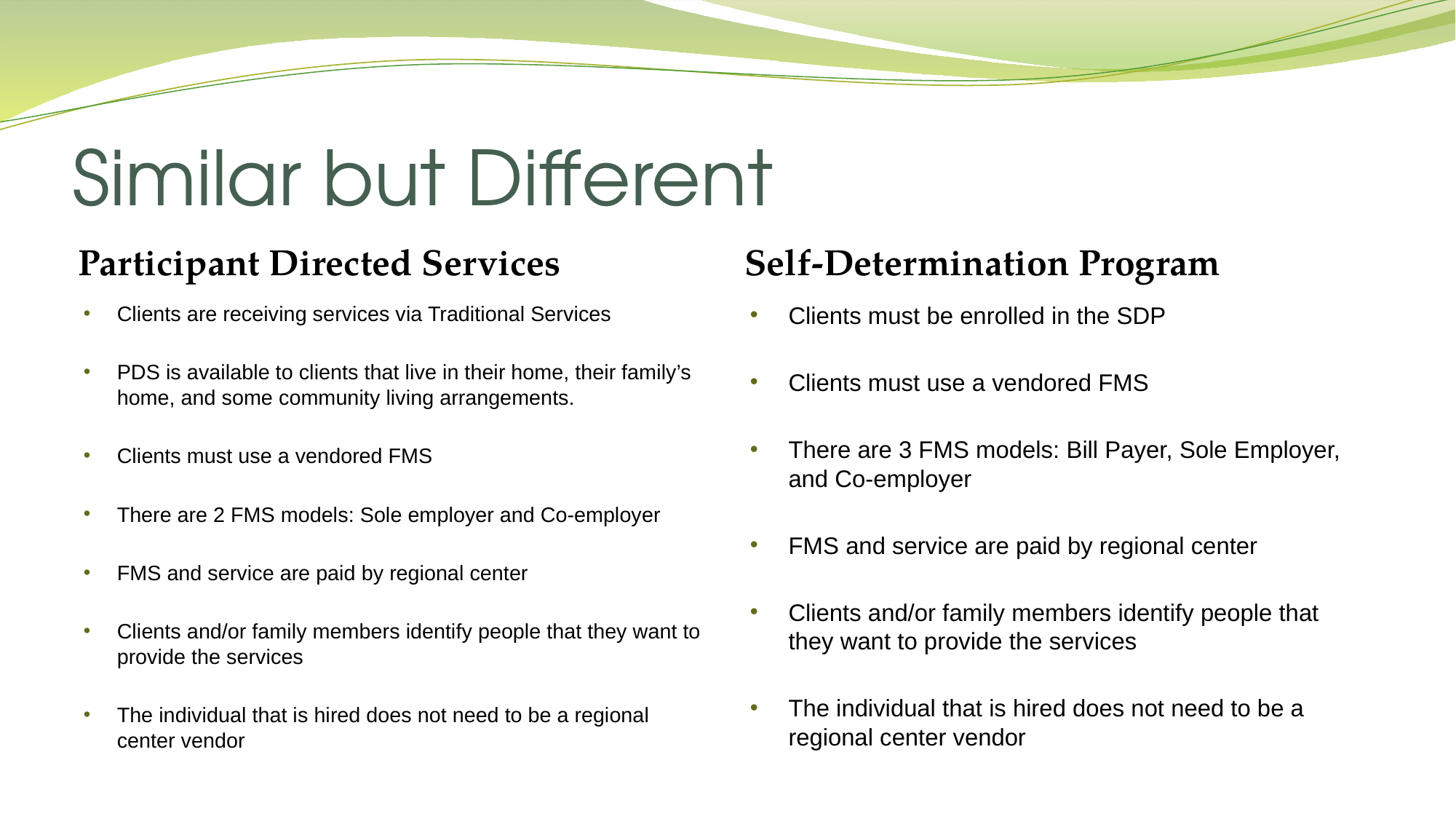

# Similar but Different
Participant Directed Services
Self-Determination Program
Clients are receiving services via Traditional Services

PDS is available to clients that live in their home, their family’s home, and some community living arrangements.

Clients must use a vendored FMS

There are 2 FMS models: Sole employer and Co-employer

FMS and service are paid by regional center

Clients and/or family members identify people that they want to provide the services

The individual that is hired does not need to be a regional center vendor

Clients must be enrolled in the SDP

Clients must use a vendored FMS

There are 3 FMS models: Bill Payer, Sole Employer, and Co-employer

FMS and service are paid by regional center

Clients and/or family members identify people that they want to provide the services

The individual that is hired does not need to be a regional center vendor